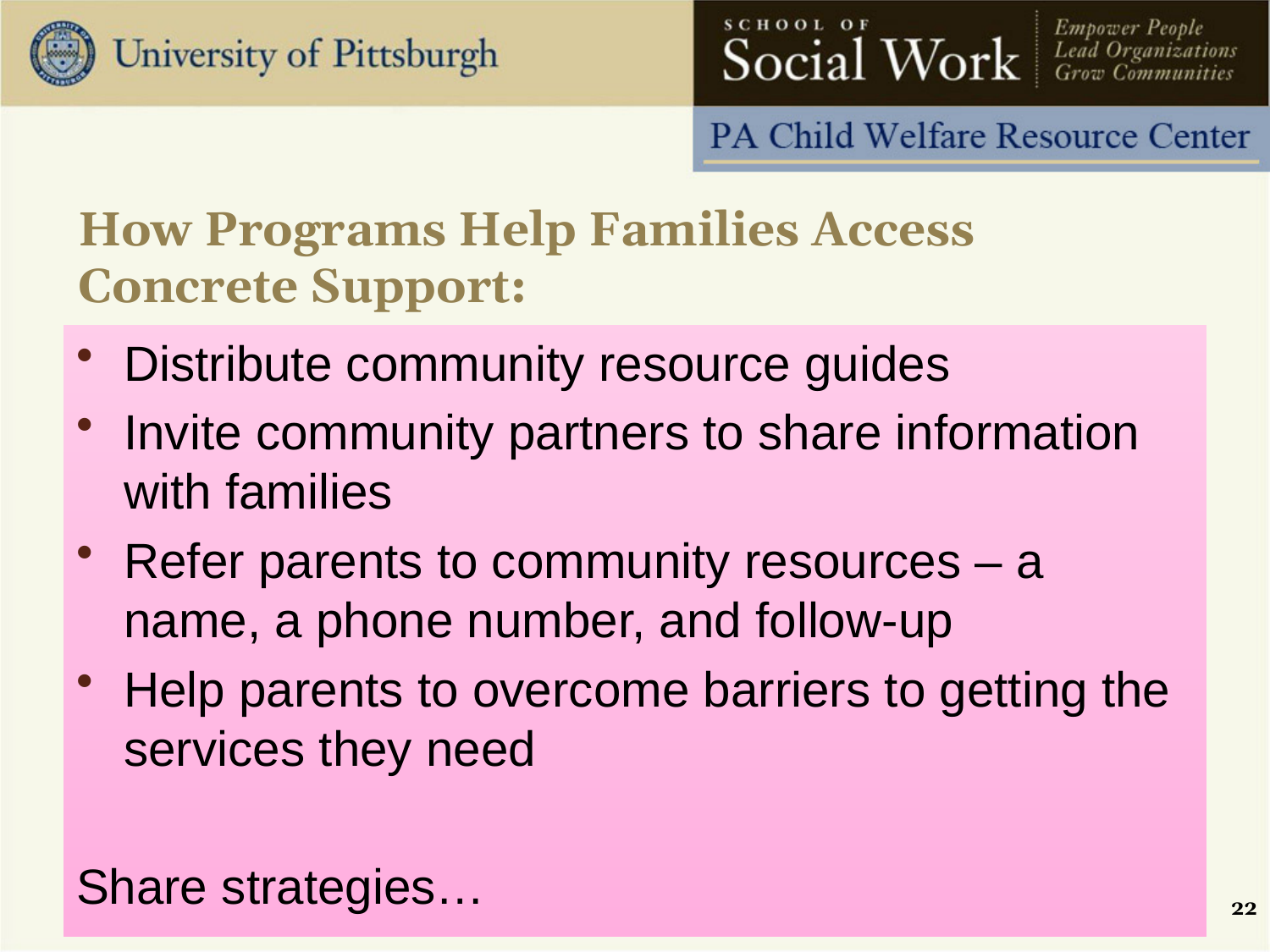

# How Programs Help Families Access Concrete Support:
Distribute community resource guides
Invite community partners to share information with families
Refer parents to community resources – a name, a phone number, and follow-up
Help parents to overcome barriers to getting the services they need

Share strategies…